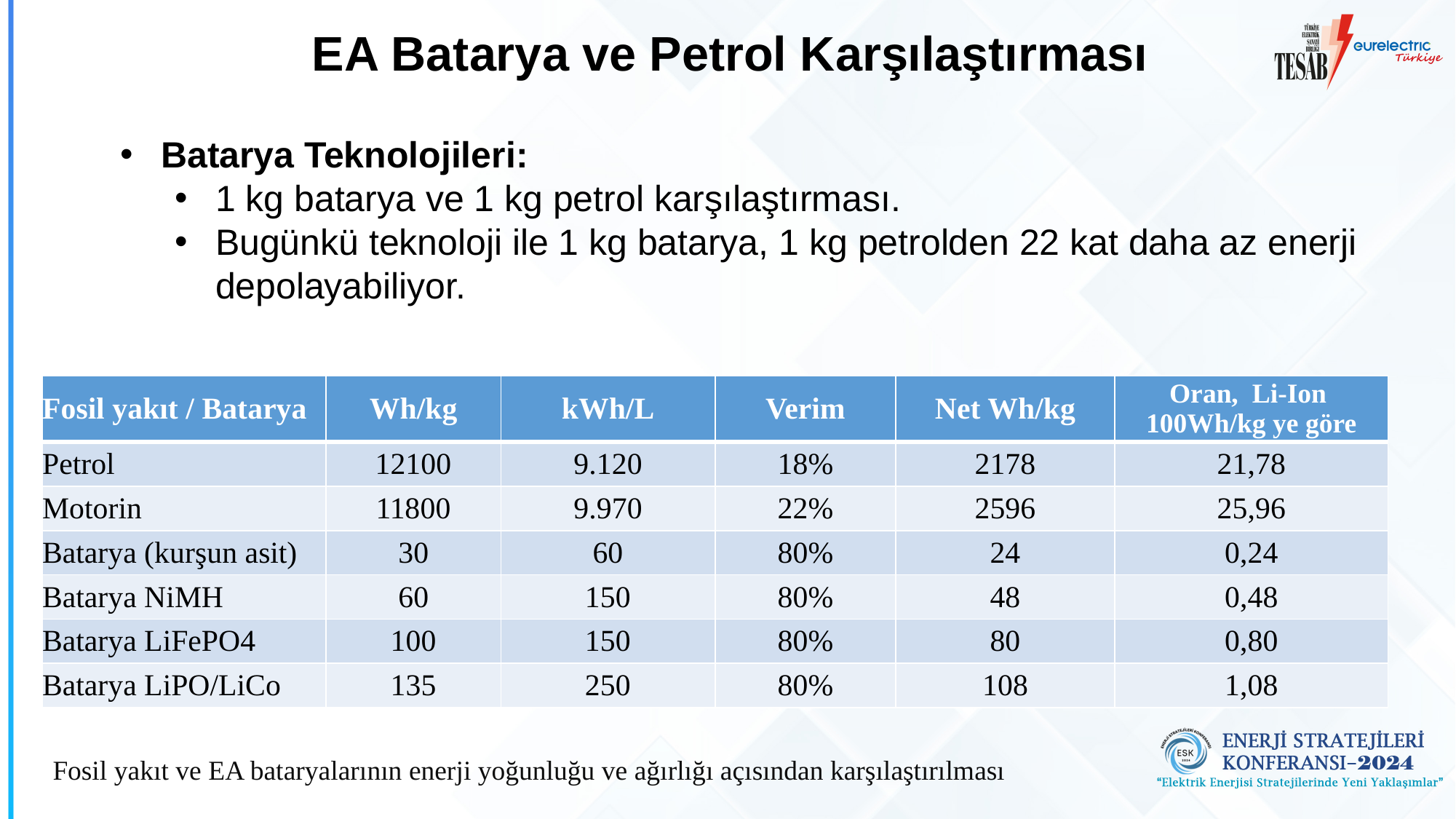

EA Batarya ve Petrol Karşılaştırması
Batarya Teknolojileri:
1 kg batarya ve 1 kg petrol karşılaştırması.
Bugünkü teknoloji ile 1 kg batarya, 1 kg petrolden 22 kat daha az enerji depolayabiliyor.
| Fosil yakıt / Batarya | Wh/kg | kWh/L | Verim | Net Wh/kg | Oran, Li-Ion 100Wh/kg ye göre |
| --- | --- | --- | --- | --- | --- |
| Petrol | 12100 | 9.120 | 18% | 2178 | 21,78 |
| Motorin | 11800 | 9.970 | 22% | 2596 | 25,96 |
| Batarya (kurşun asit) | 30 | 60 | 80% | 24 | 0,24 |
| Batarya NiMH | 60 | 150 | 80% | 48 | 0,48 |
| Batarya LiFePO4 | 100 | 150 | 80% | 80 | 0,80 |
| Batarya LiPO/LiCo | 135 | 250 | 80% | 108 | 1,08 |
Fosil yakıt ve EA bataryalarının enerji yoğunluğu ve ağırlığı açısından karşılaştırılması